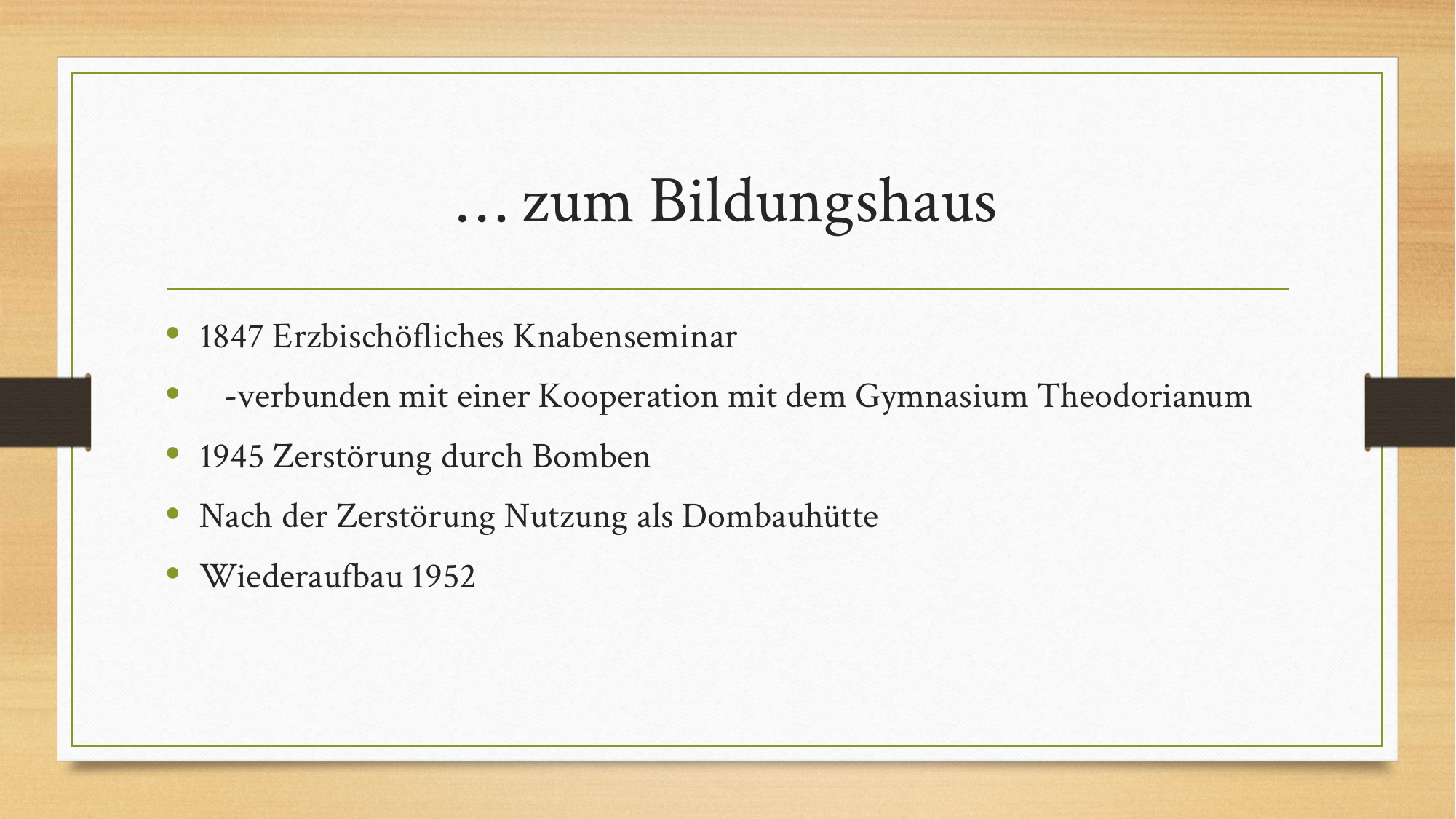

# … zum Bildungshaus
1847 Erzbischöfliches Knabenseminar
   -verbunden mit einer Kooperation mit dem Gymnasium Theodorianum
1945 Zerstörung durch Bomben
Nach der Zerstörung Nutzung als Dombauhütte
Wiederaufbau 1952